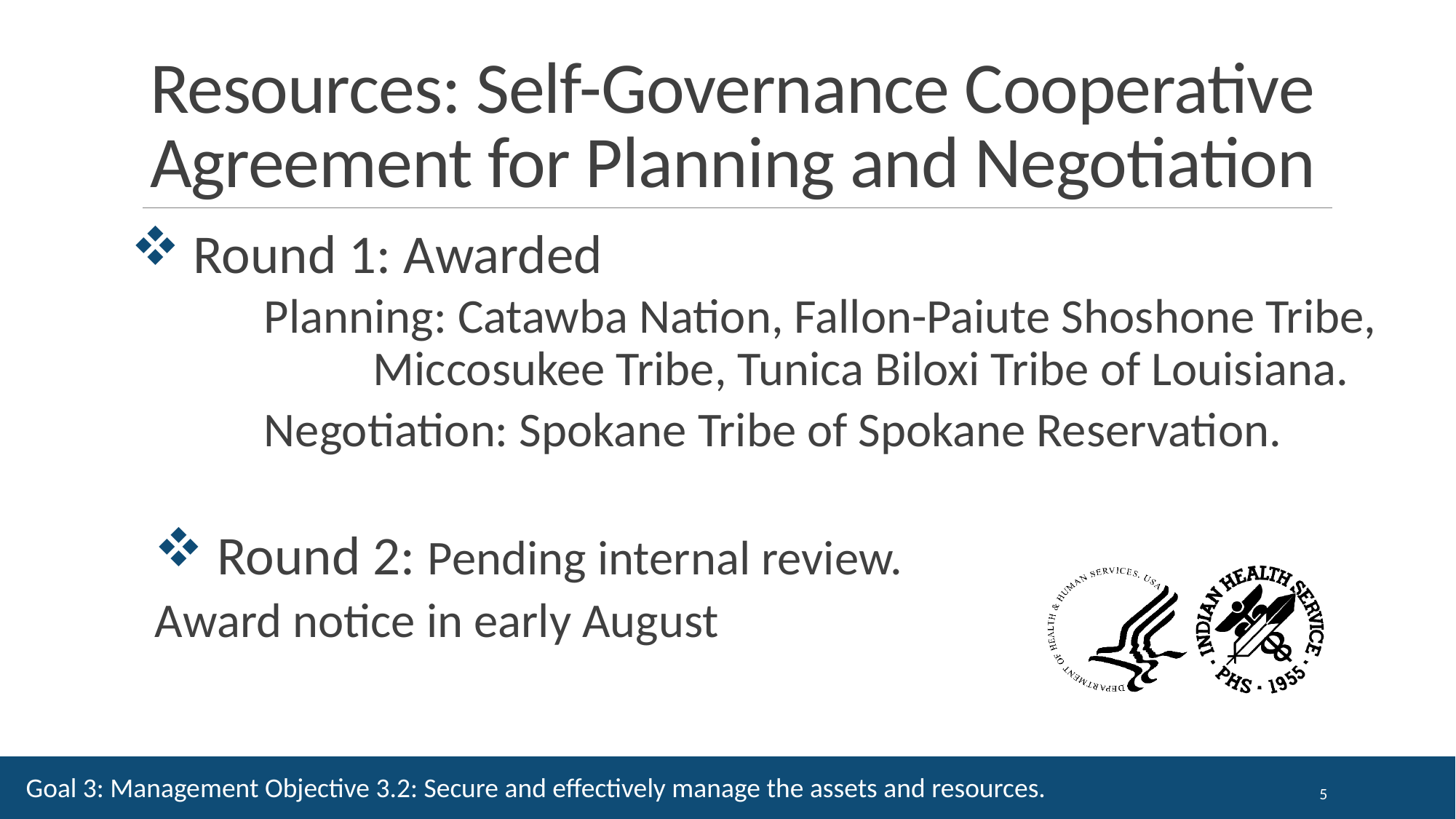

# Resources: Self-Governance Cooperative Agreement for Planning and Negotiation
 Round 1: Awarded
	Planning: Catawba Nation, Fallon-Paiute Shoshone Tribe, 		Miccosukee Tribe, Tunica Biloxi Tribe of Louisiana.
	Negotiation: Spokane Tribe of Spokane Reservation.

 Round 2: Pending internal review.
Award notice in early August

Goal 3: Management Objective 3.2: Secure and effectively manage the assets and resources.
5